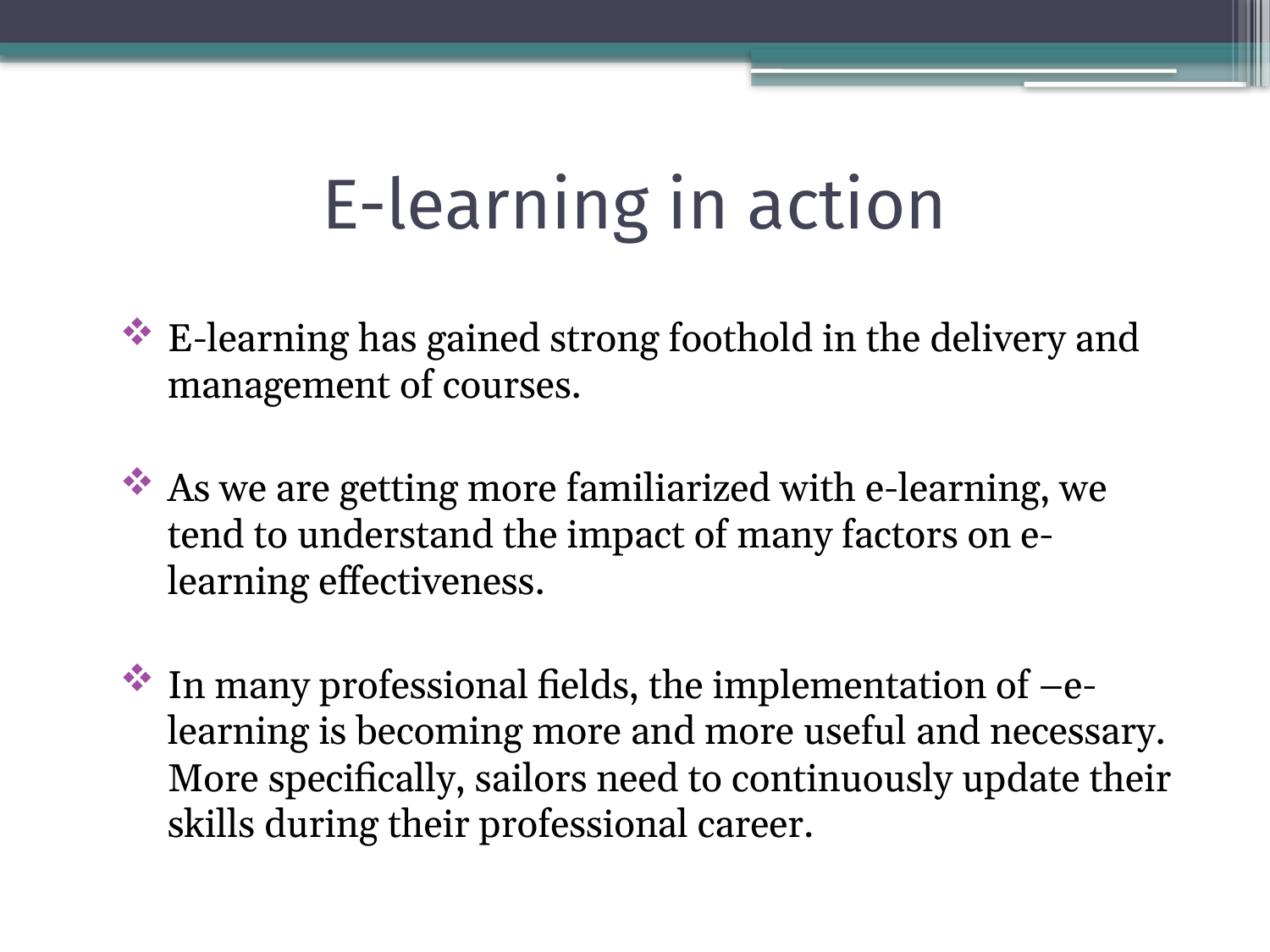

# E-learning in action
E-learning has gained strong foothold in the delivery and management of courses.

As we are getting more familiarized with e-learning, we tend to understand the impact of many factors on e-learning effectiveness.

In many professional fields, the implementation of –e-learning is becoming more and more useful and necessary. More specifically, sailors need to continuously update their skills during their professional career.